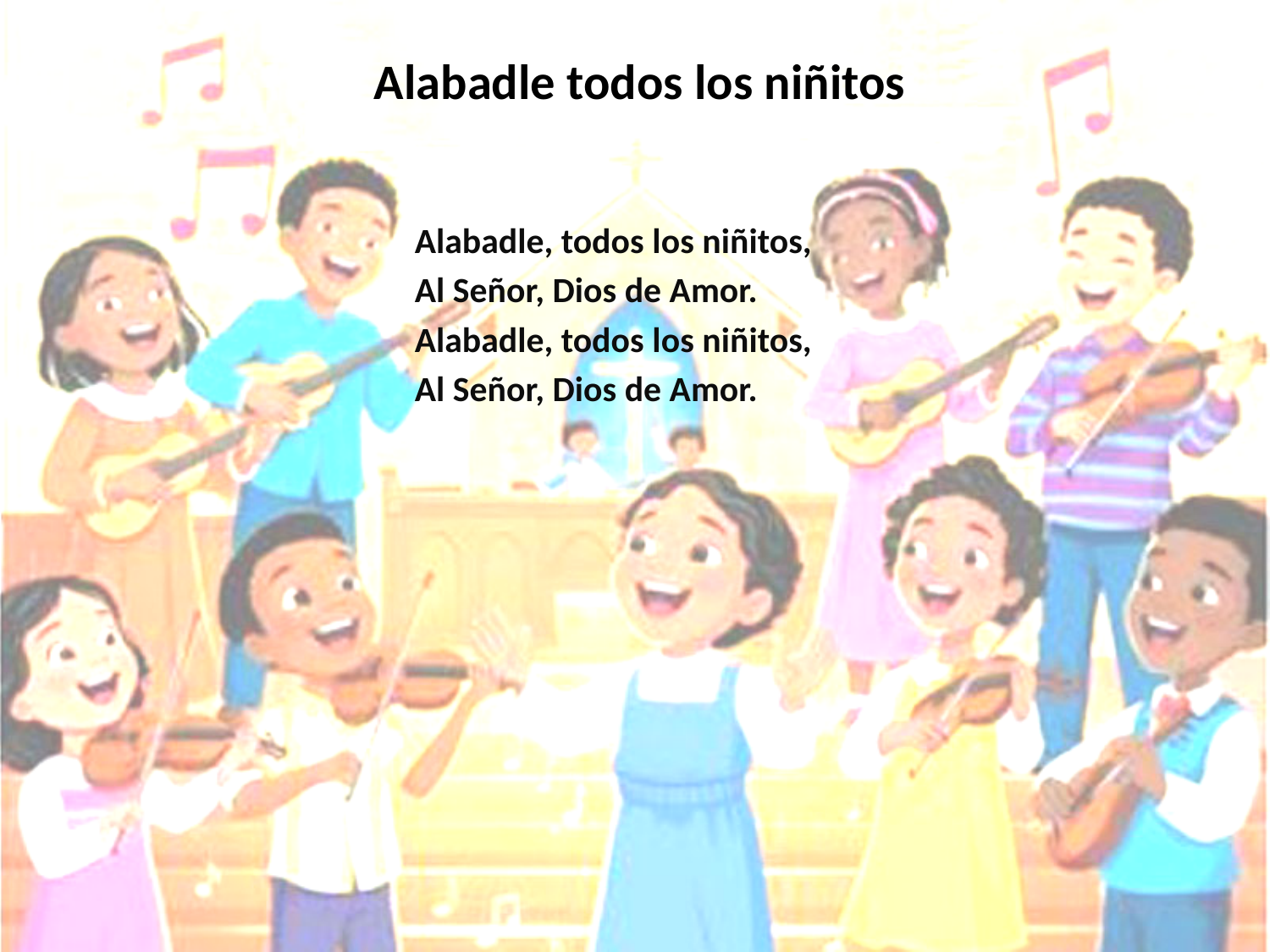

# Alabadle todos los niñitos
Alabadle, todos los niñitos,
Al Señor, Dios de Amor.
Alabadle, todos los niñitos,
Al Señor, Dios de Amor.